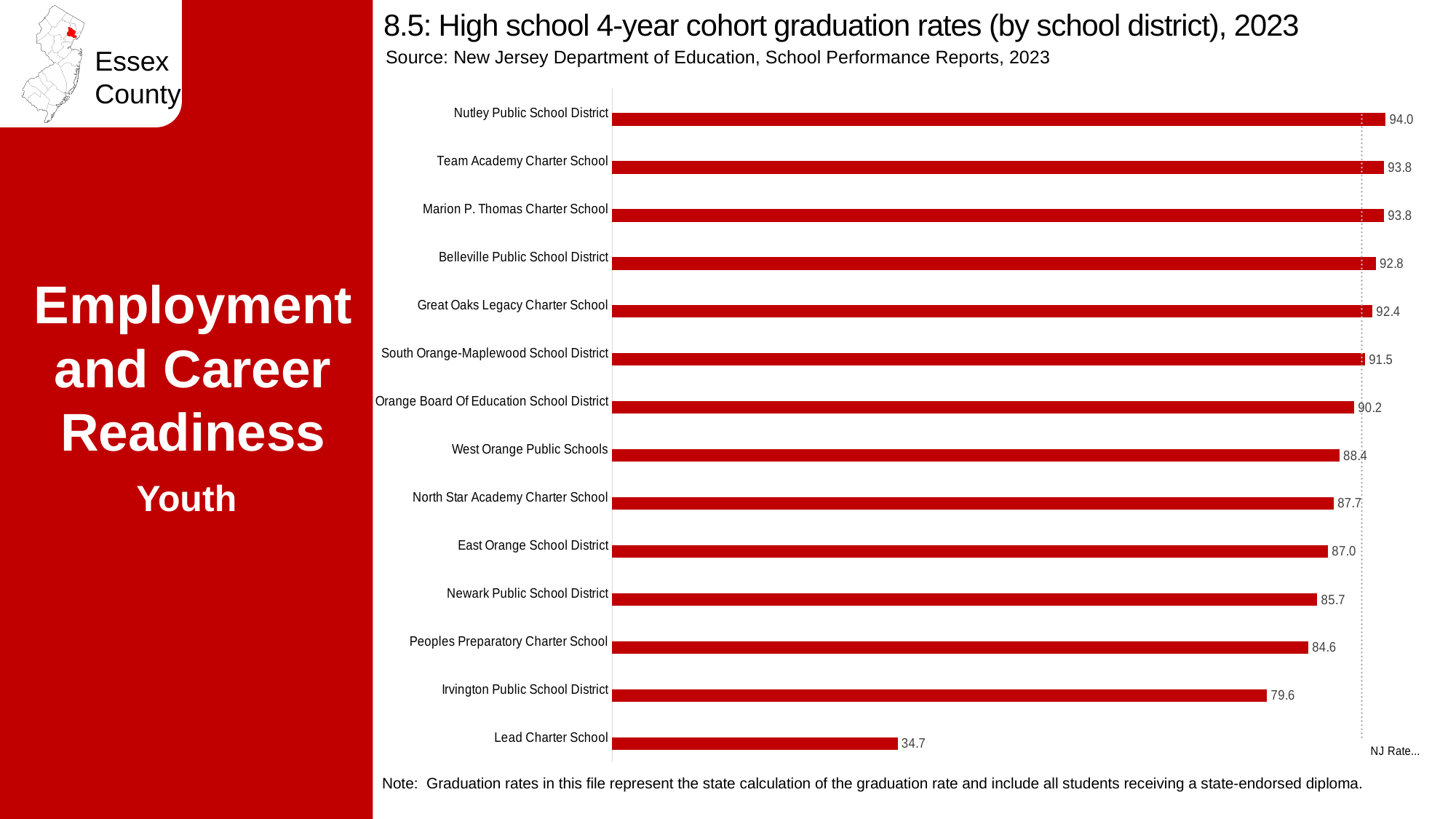

8.5: High school 4-year cohort graduation rates (by school district), 2023
Source: New Jersey Department of Education, School Performance Reports, 2023

### Chart

| Category | Cohort 2023 4-Year Graduation Rate | NJ Rate 91.1 |
|---|---|---|
| Lead Charter School | 34.7 | 91.1 |
| Irvington Public School District | 79.6 | 91.1 |
| Peoples Preparatory Charter School | 84.6 | 91.1 |
| Newark Public School District | 85.7 | 91.1 |
| East Orange School District | 87.0 | 91.1 |
| North Star Academy Charter School | 87.7 | 91.1 |
| West Orange Public Schools | 88.4 | 91.1 |
| Orange Board Of Education School District | 90.2 | 91.1 |
| South Orange-Maplewood School District | 91.5 | 91.1 |
| Great Oaks Legacy Charter School | 92.4 | 91.1 |
| Belleville Public School District | 92.8 | 91.1 |
| Marion P. Thomas Charter School | 93.8 | 91.1 |
| Team Academy Charter School | 93.8 | 91.1 |
| Nutley Public School District | 94.0 | 91.1 |
Employment and Career Readiness
Youth
Note:  Graduation rates in this file represent the state calculation of the graduation rate and include all students receiving a state-endorsed diploma.